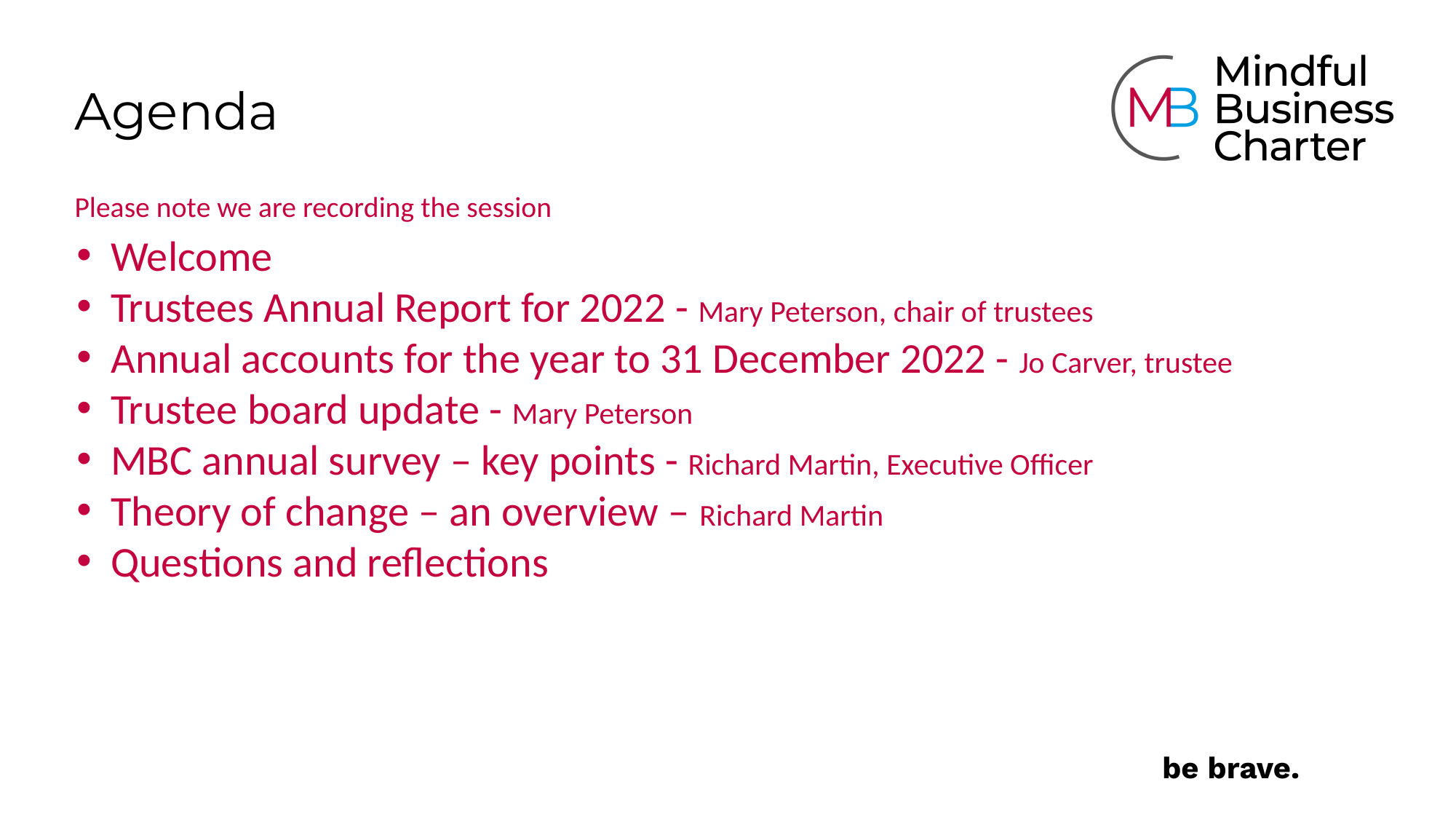

# Agenda Please note we are recording the session
Welcome
Trustees Annual Report for 2022 - Mary Peterson, chair of trustees
Annual accounts for the year to 31 December 2022 - Jo Carver, trustee
Trustee board update - Mary Peterson
MBC annual survey – key points - Richard Martin, Executive Officer
Theory of change – an overview – Richard Martin
Questions and reflections